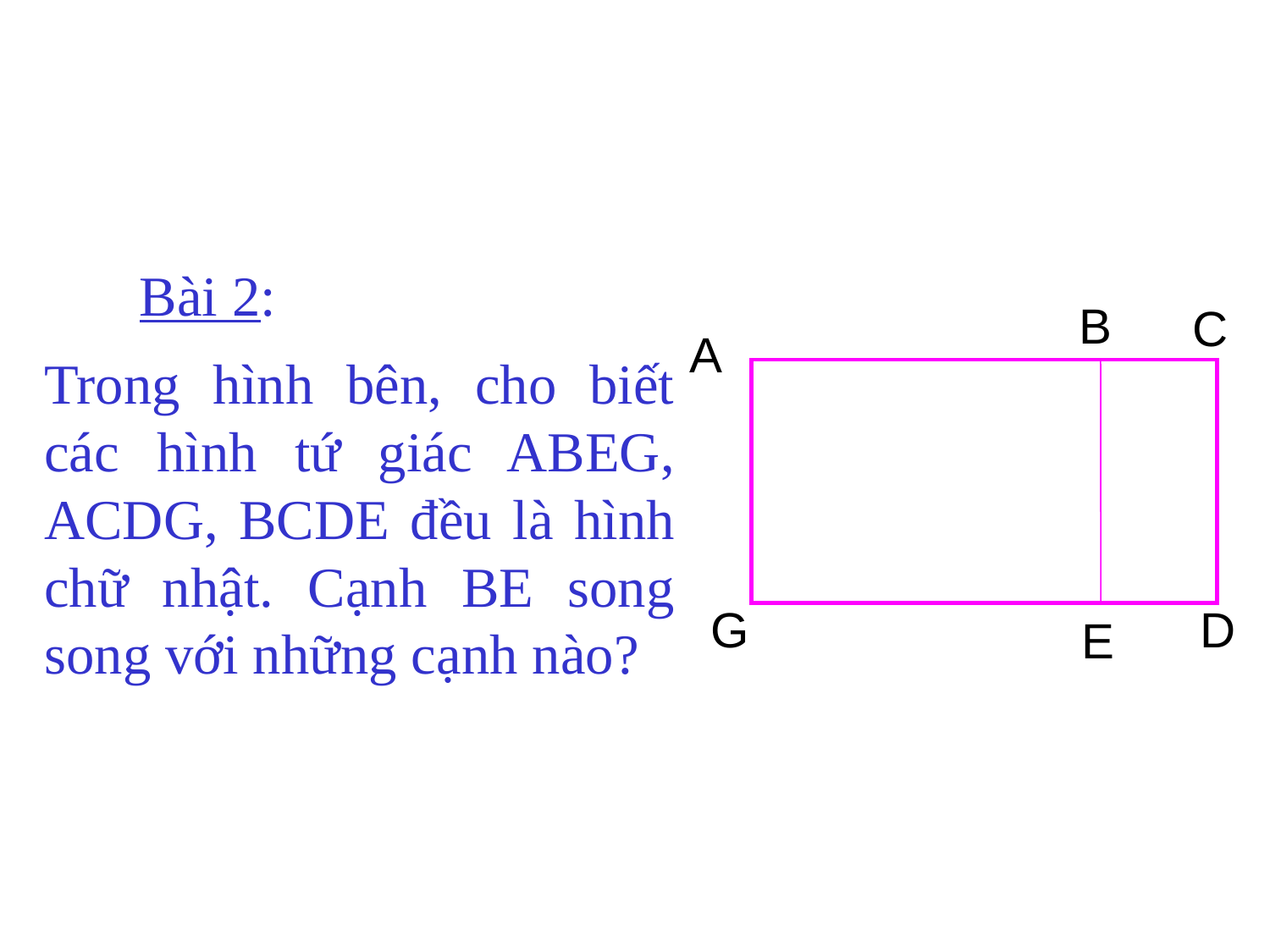

Bài 2:
B
C
A
Trong hình bên, cho biết các hình tứ giác ABEG, ACDG, BCDE đều là hình chữ nhật. Cạnh BE song song với những cạnh nào?

G
D
E